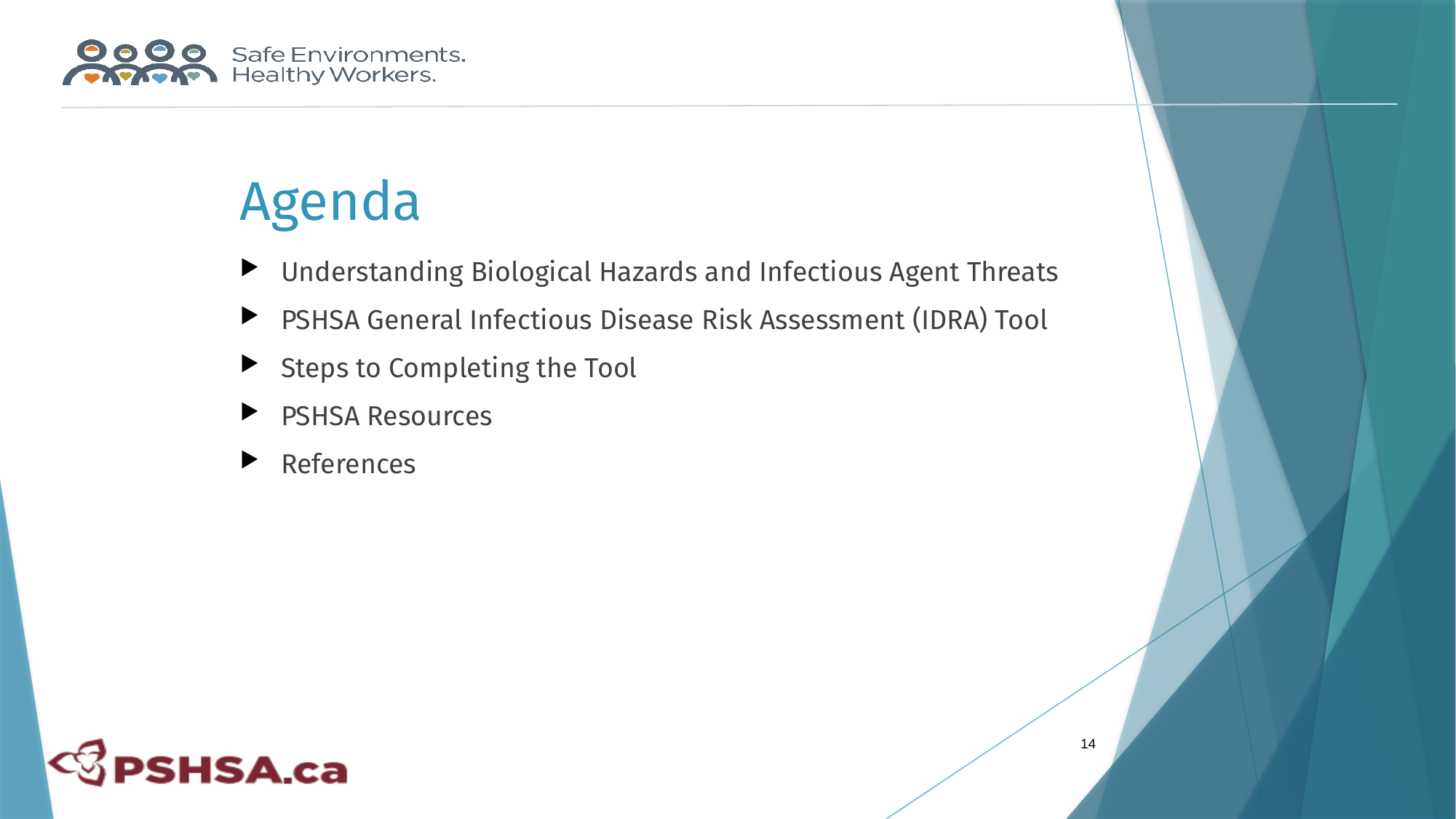

# Agenda
Understanding Biological Hazards and Infectious Agent Threats
PSHSA General Infectious Disease Risk Assessment (IDRA) Tool
Steps to Completing the Tool
PSHSA Resources
References

14